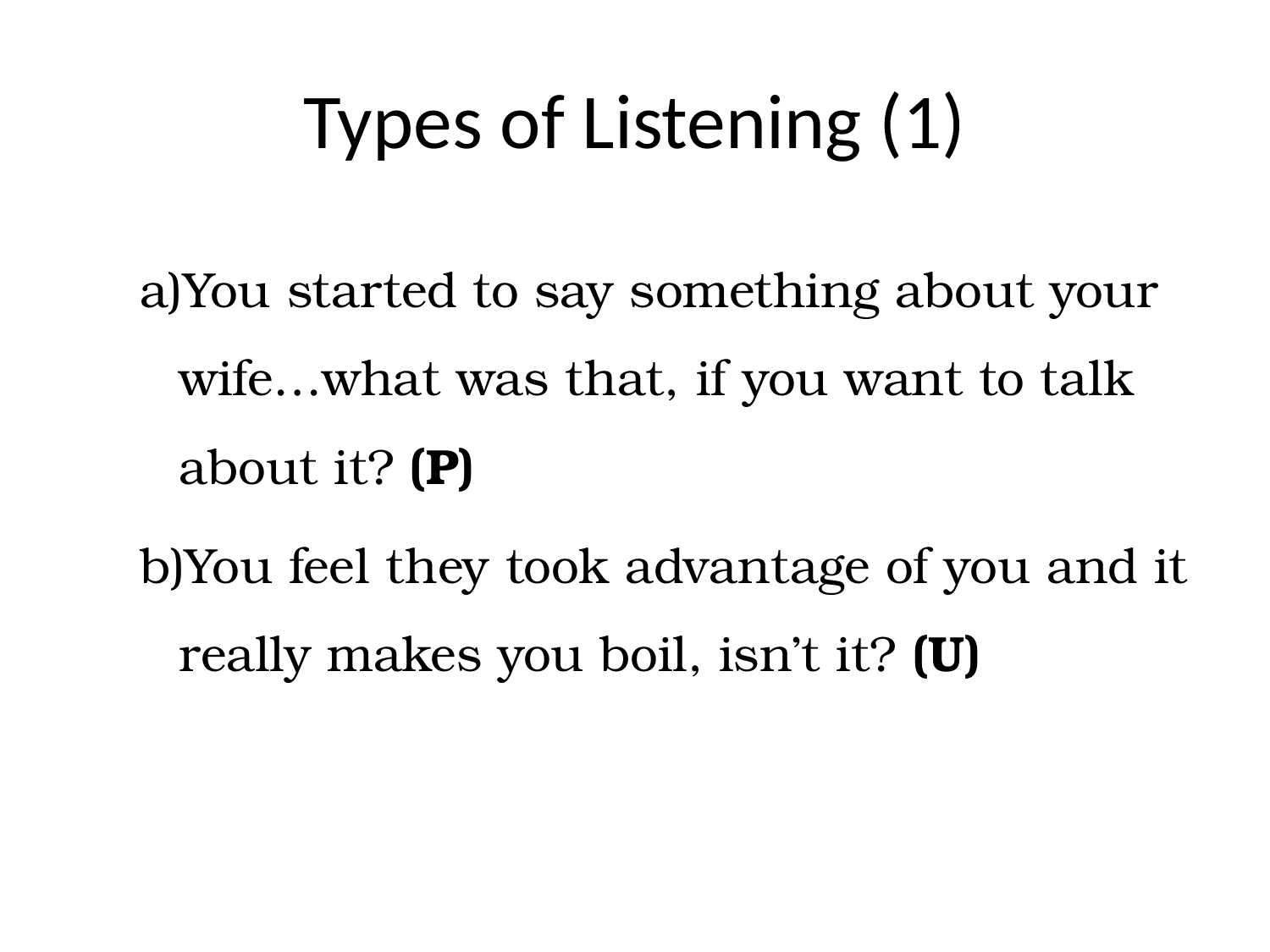

# Types of Listening (1)
You started to say something about your wife…what was that, if you want to talk about it? (P)
You feel they took advantage of you and it really makes you boil, isn’t it? (U)